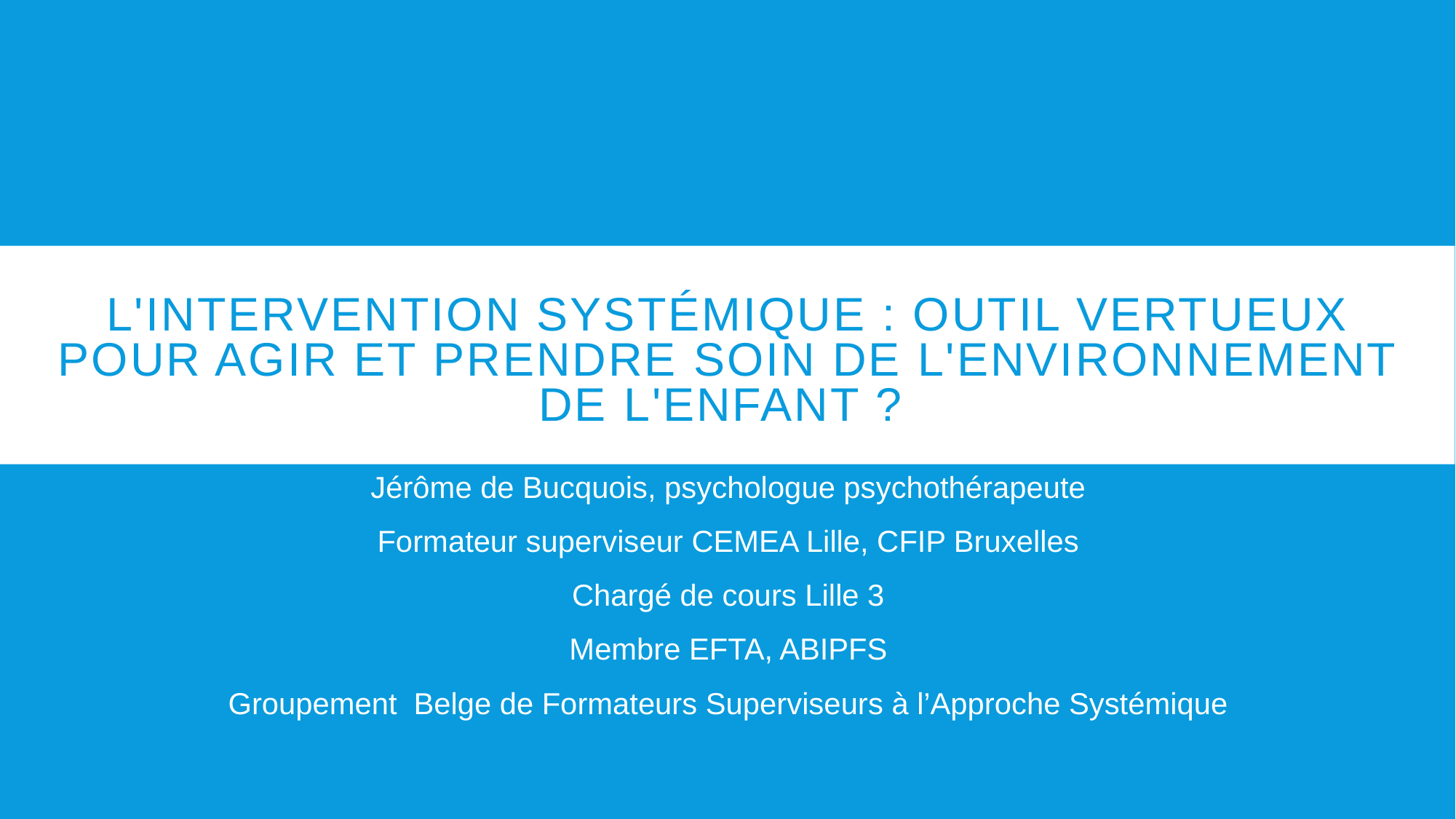

# L'intervention systémique : outil vertueux pour agir et prendre soin de l'environnement de l'enfant ?
Jérôme de Bucquois, psychologue psychothérapeute
Formateur superviseur CEMEA Lille, CFIP Bruxelles
Chargé de cours Lille 3
Membre EFTA, ABIPFS
Groupement  Belge de Formateurs Superviseurs à l’Approche Systémique